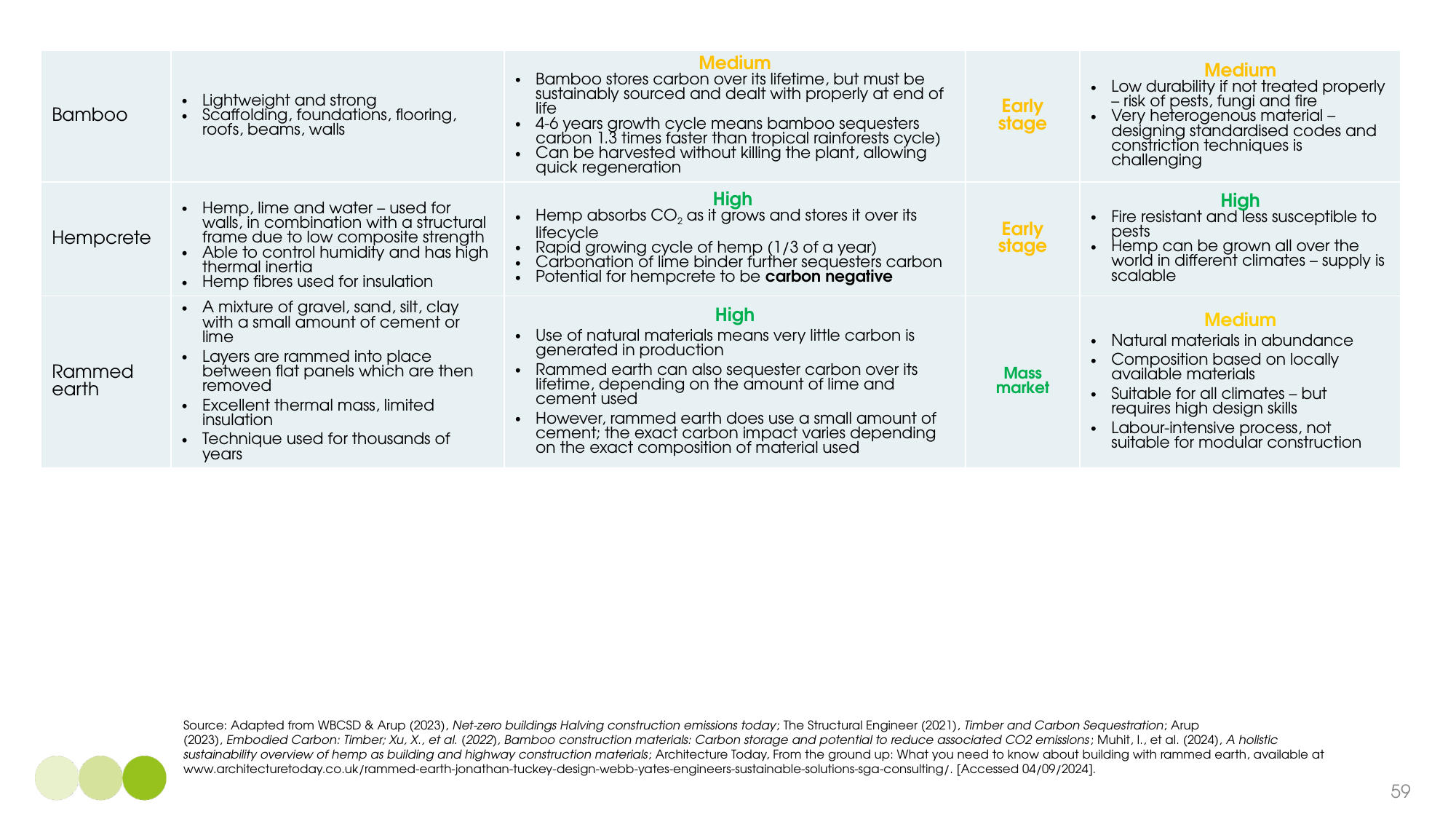

| Bamboo | Lightweight and strong Scaffolding, foundations, flooring, roofs, beams, walls | Medium Bamboo stores carbon over its lifetime, but must be sustainably sourced and dealt with properly at end of life 4-6 years growth cycle means bamboo sequesters carbon 1.3 times faster than tropical rainforests cycle) Can be harvested without killing the plant, allowing quick regeneration | Early stage | Medium Low durability if not treated properly – risk of pests, fungi and fire Very heterogenous material – designing standardised codes and constriction techniques is challenging |
| --- | --- | --- | --- | --- |
| Hempcrete | Hemp, lime and water – used for walls, in combination with a structural frame due to low composite strength Able to control humidity and has high thermal inertia Hemp fibres used for insulation | High Hemp absorbs CO2 as it grows and stores it over its lifecycle Rapid growing cycle of hemp (1/3 of a year) Carbonation of lime binder further sequesters carbon Potential for hempcrete to be carbon negative | Early stage | High Fire resistant and less susceptible to pests Hemp can be grown all over the world in different climates – supply is scalable |
| Rammed earth | A mixture of gravel, sand, silt, clay with a small amount of cement or lime Layers are rammed into place between flat panels which are then removed Excellent thermal mass, limited insulation Technique used for thousands of years | High Use of natural materials means very little carbon is generated in production Rammed earth can also sequester carbon over its lifetime, depending on the amount of lime and cement used However, rammed earth does use a small amount of cement; the exact carbon impact varies depending on the exact composition of material used | Mass market | Medium Natural materials in abundance Composition based on locally available materials Suitable for all climates – but requires high design skills Labour-intensive process, not suitable for modular construction |
Source: Adapted from WBCSD & Arup (2023), Net-zero buildings Halving construction emissions today; The Structural Engineer (2021), Timber and Carbon Sequestration; Arup
(2023), Embodied Carbon: Timber; Xu, X., et al. (2022), Bamboo construction materials: Carbon storage and potential to reduce associated CO2 emissions; Muhit, I., et al. (2024), A holistic sustainability overview of hemp as building and highway construction materials; Architecture Today, From the ground up: What you need to know about building with rammed earth, available at www.architecturetoday.co.uk/rammed-earth-jonathan-tuckey-design-webb-yates-engineers-sustainable-solutions-sga-consulting/. [Accessed 04/09/2024].
59